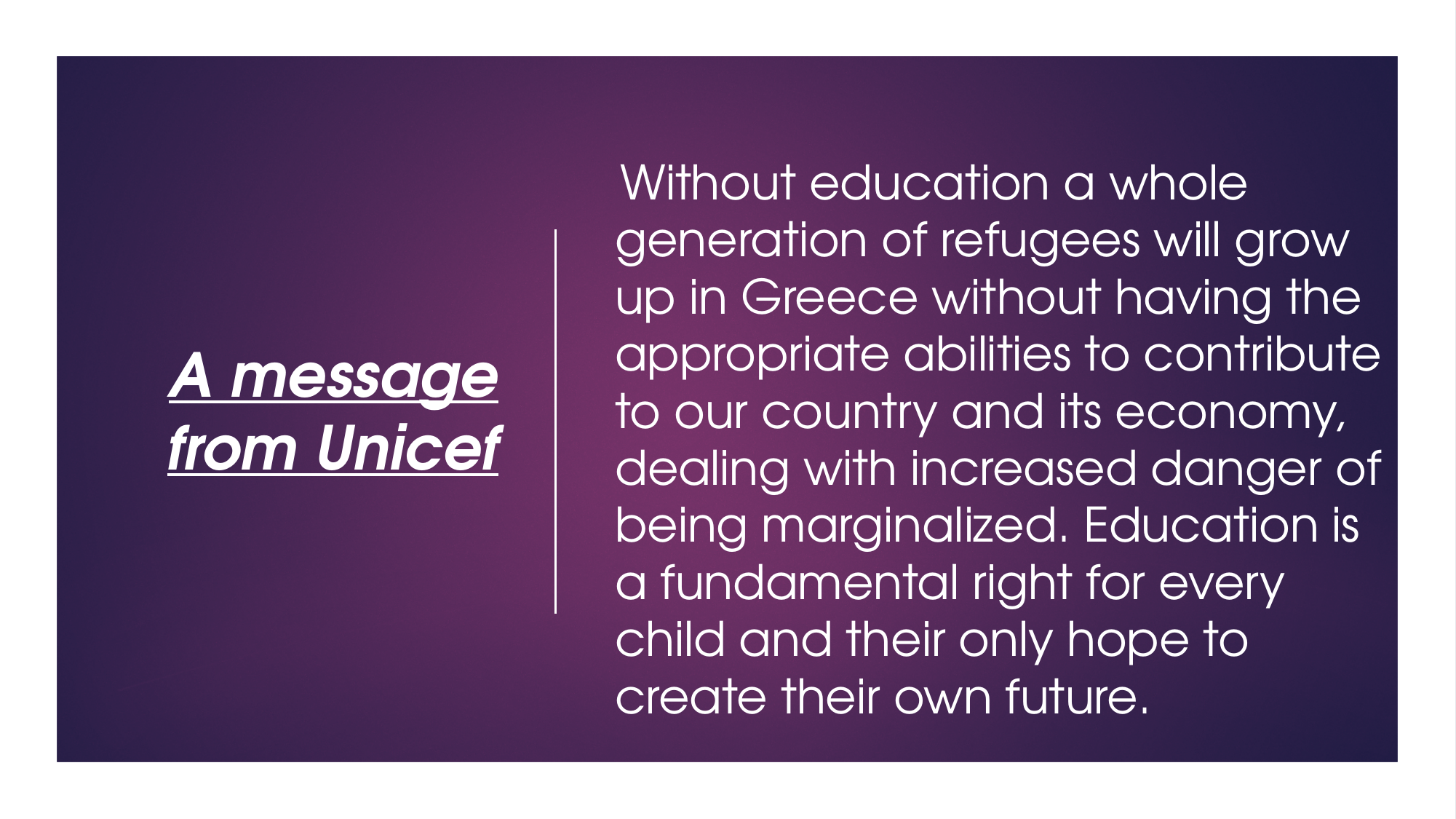

# A message from Unicef
     Without education a whole generation of refugees will grow up in Greece without having the appropriate abilities to contribute to our country and its economy, dealing with increased danger of being marginalized. Education is a fundamental right for every child and their only hope to create their own future.